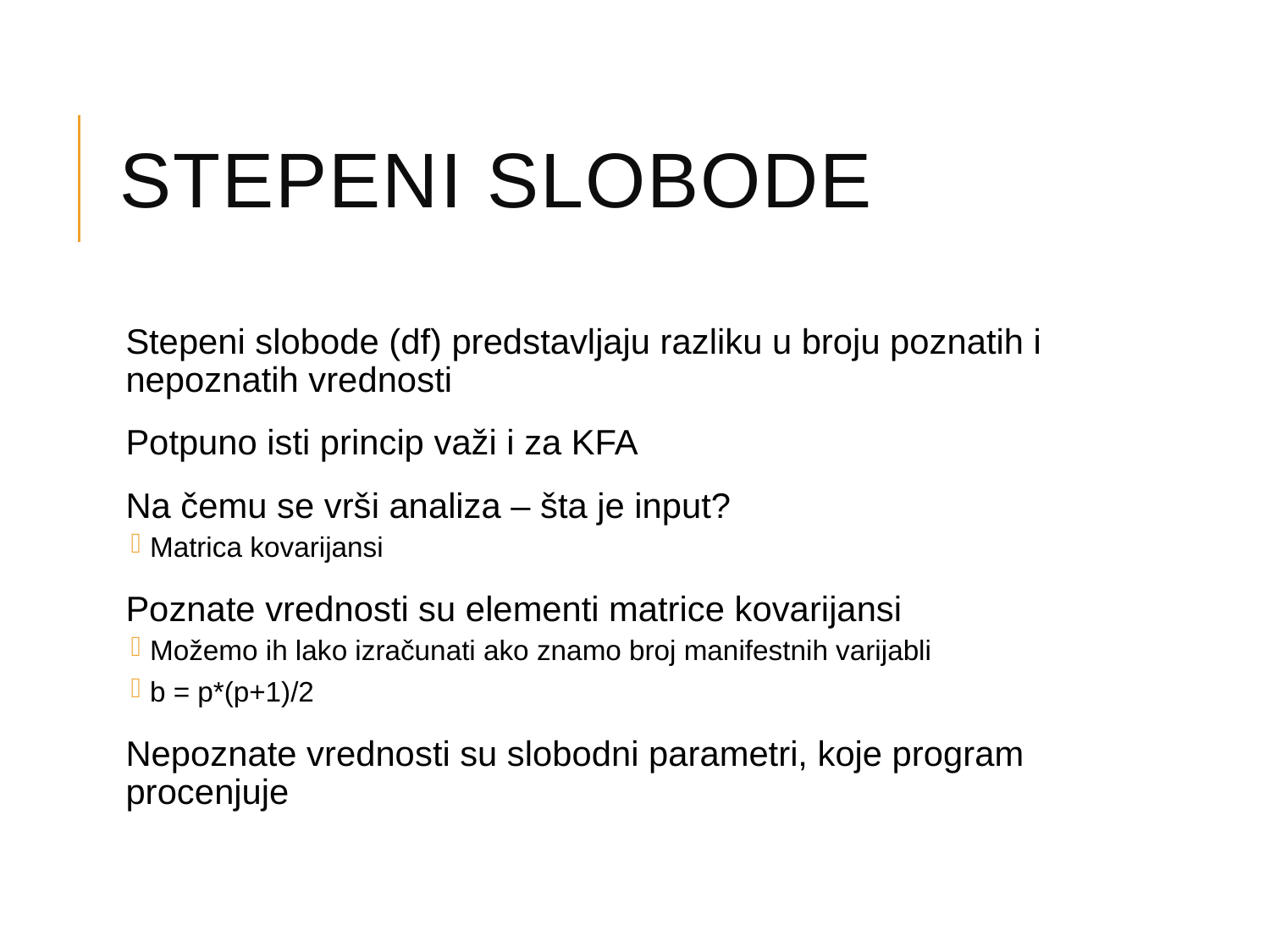

# Stepeni slobode
Stepeni slobode (df) predstavljaju razliku u broju poznatih i nepoznatih vrednosti
Potpuno isti princip važi i za KFA
Na čemu se vrši analiza – šta je input?
Matrica kovarijansi
Poznate vrednosti su elementi matrice kovarijansi
Možemo ih lako izračunati ako znamo broj manifestnih varijabli
b = p*(p+1)/2
Nepoznate vrednosti su slobodni parametri, koje program procenjuje